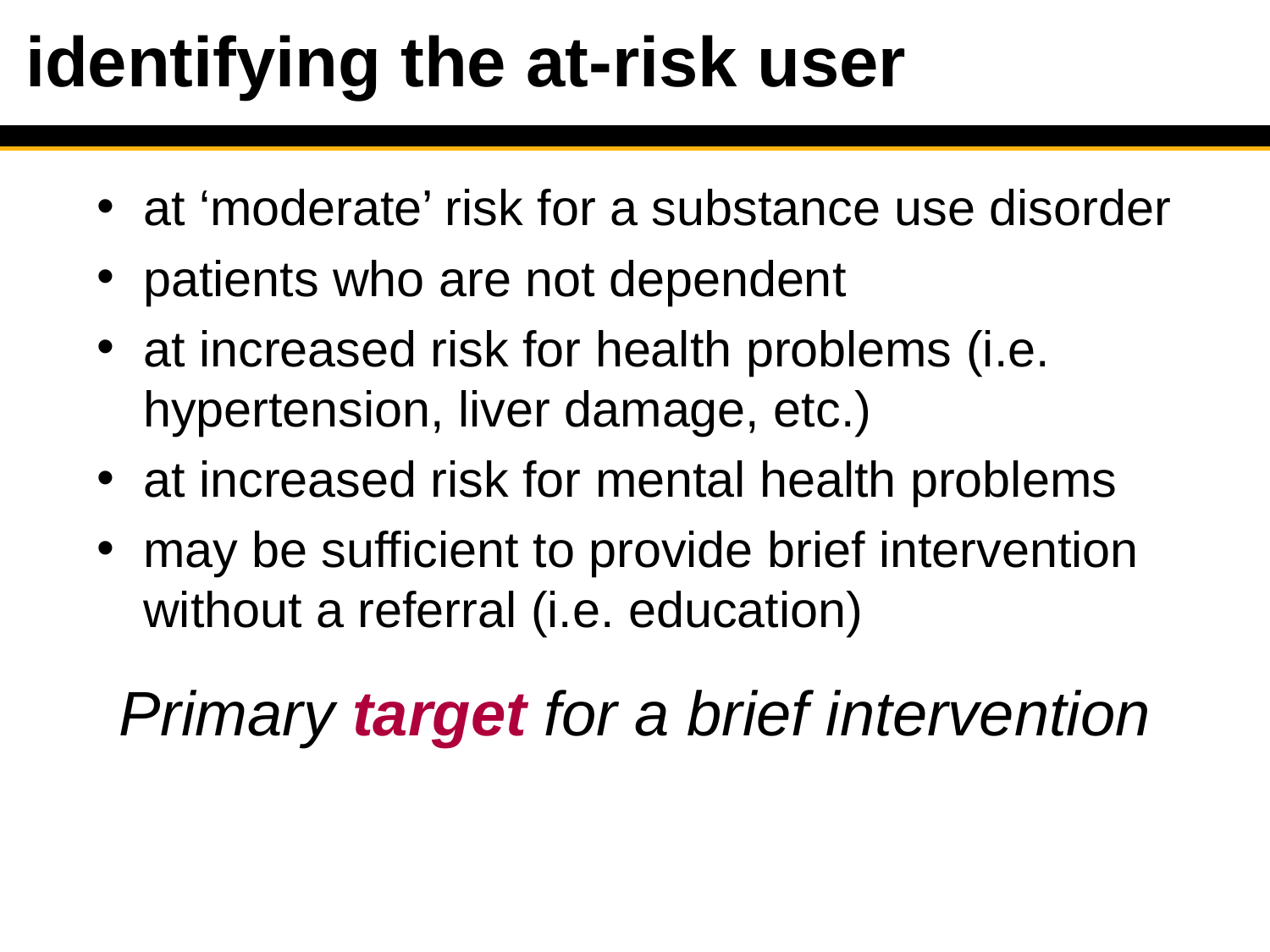

# identifying the at-risk user
at ‘moderate’ risk for a substance use disorder
patients who are not dependent
at increased risk for health problems (i.e.  hypertension, liver damage, etc.)
at increased risk for mental health problems
may be sufficient to provide brief intervention without a referral (i.e. education)

Primary target for a brief intervention